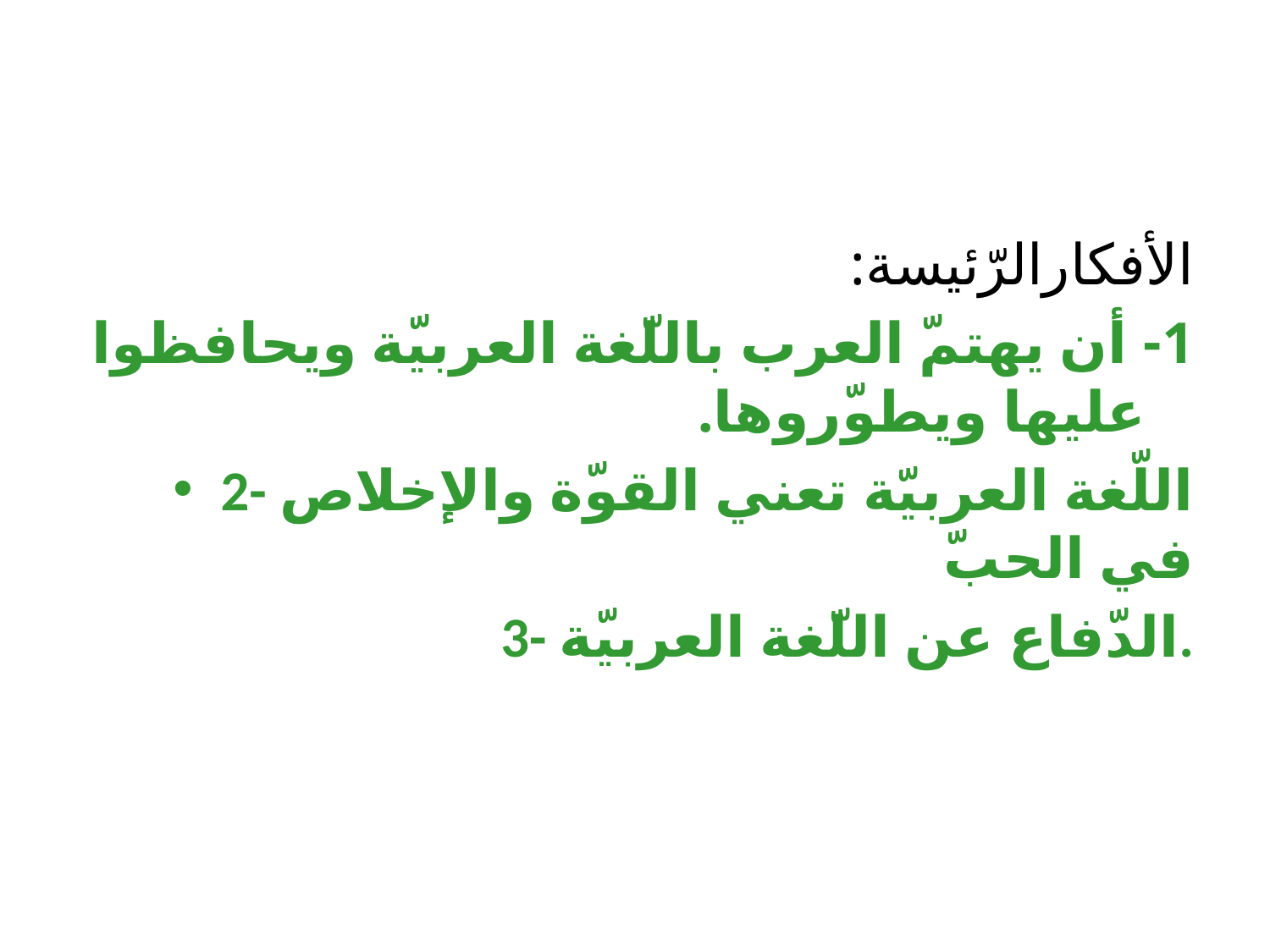

#
الأفكارالرّئيسة:
1- أن يهتمّ العرب باللّغة العربيّة ويحافظوا عليها ويطوّروها.
2- اللّغة العربيّة تعني القوّة والإخلاص في الحبّ
3- الدّفاع عن اللّغة العربيّة.